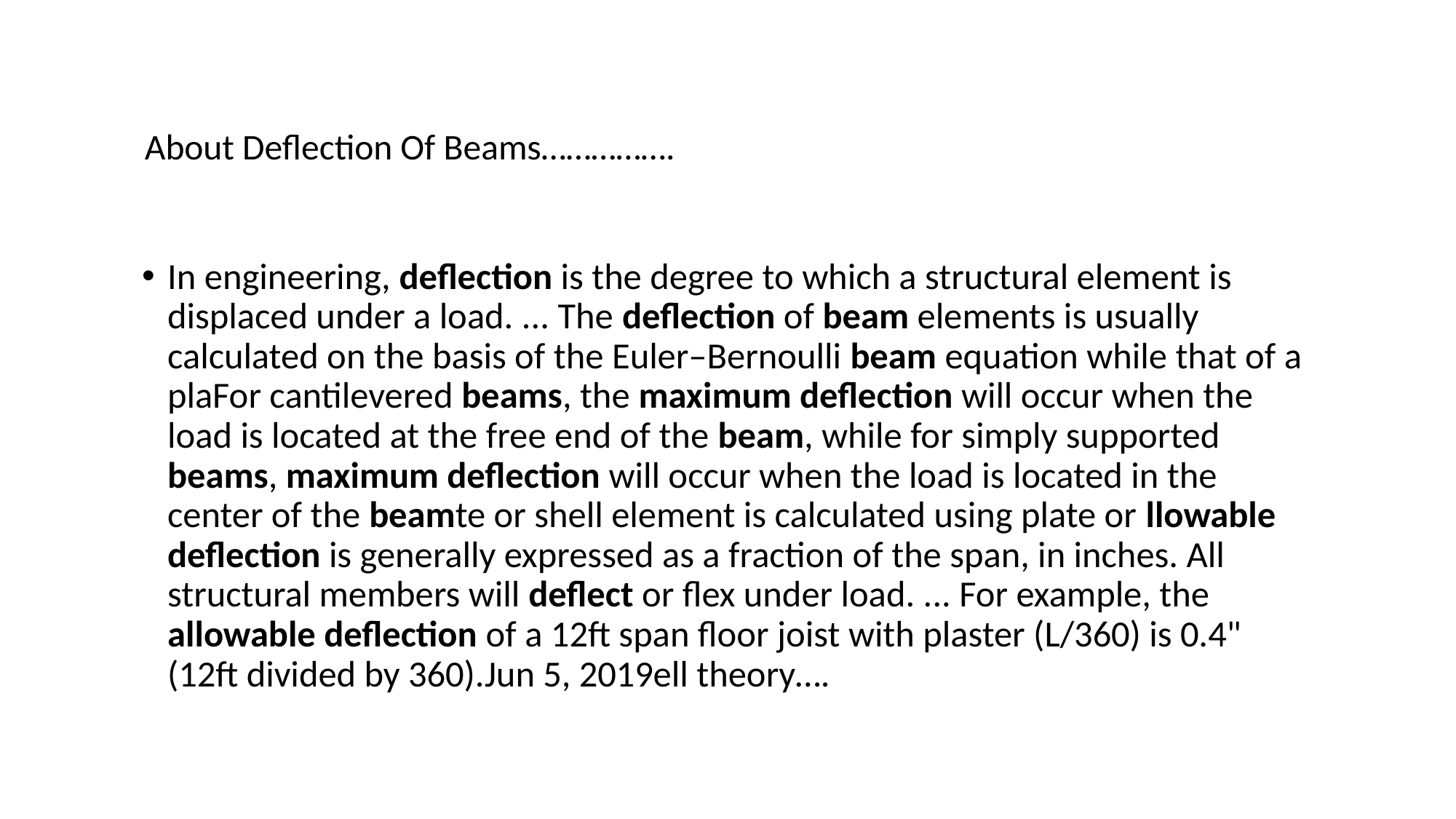

# About Deflection Of Beams…………….
In engineering, deflection is the degree to which a structural element is displaced under a load. ... The deflection of beam elements is usually calculated on the basis of the Euler–Bernoulli beam equation while that of a plaFor cantilevered beams, the maximum deflection will occur when the load is located at the free end of the beam, while for simply supported beams, maximum deflection will occur when the load is located in the center of the beamte or shell element is calculated using plate or llowable deflection is generally expressed as a fraction of the span, in inches. All structural members will deflect or flex under load. ... For example, the allowable deflection of a 12ft span floor joist with plaster (L/360) is 0.4" (12ft divided by 360).Jun 5, 2019ell theory….